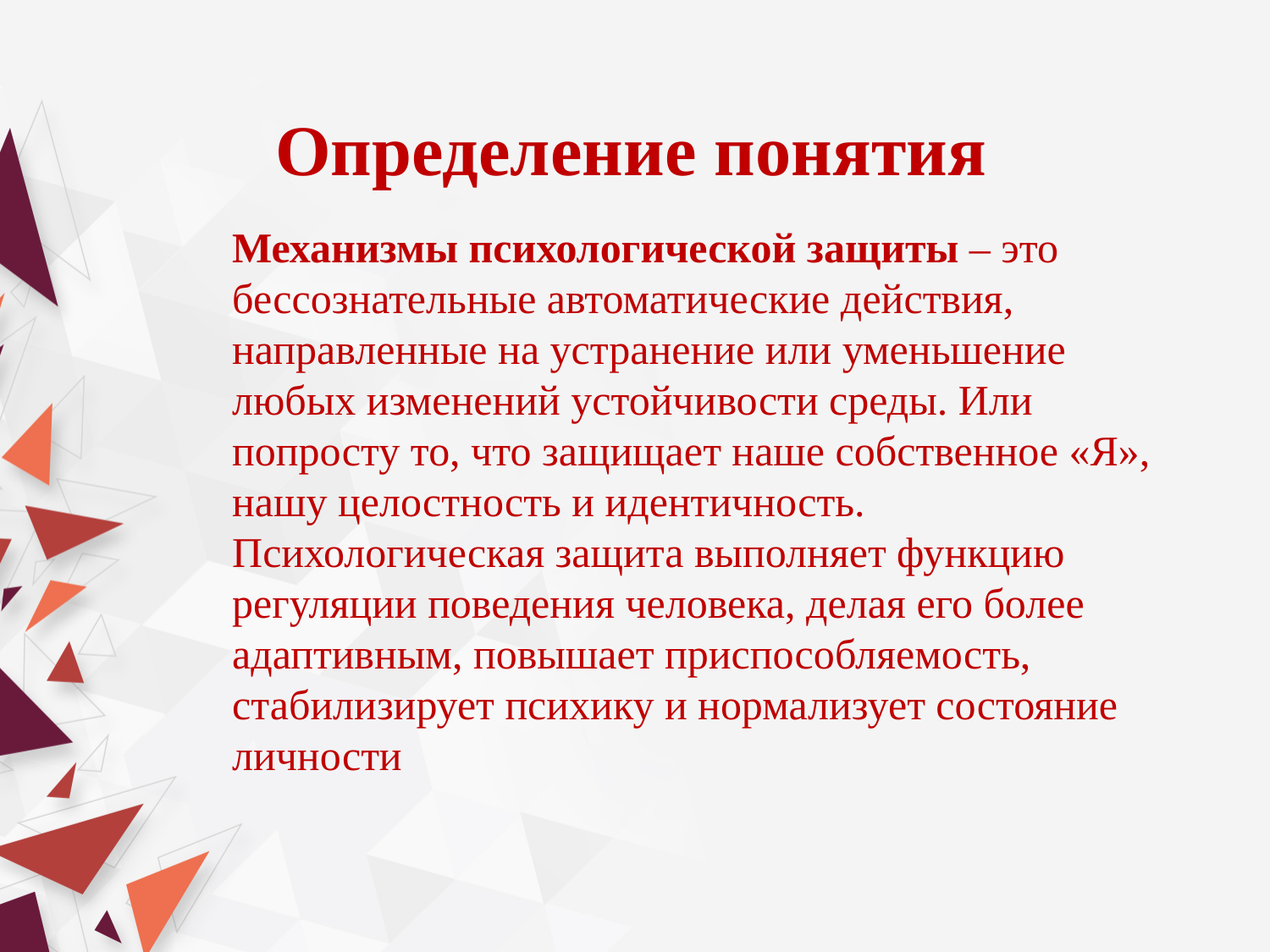

# Определение понятия
Механизмы психологической защиты – это бессознательные автоматические действия, направленные на устранение или уменьшение любых изменений устойчивости среды. Или попросту то, что защищает наше собственное «Я», нашу целостность и идентичность.
Психологическая защита выполняет функцию регуляции поведения человека, делая его более адаптивным, повышает приспособляемость, стабилизирует психику и нормализует состояние личности